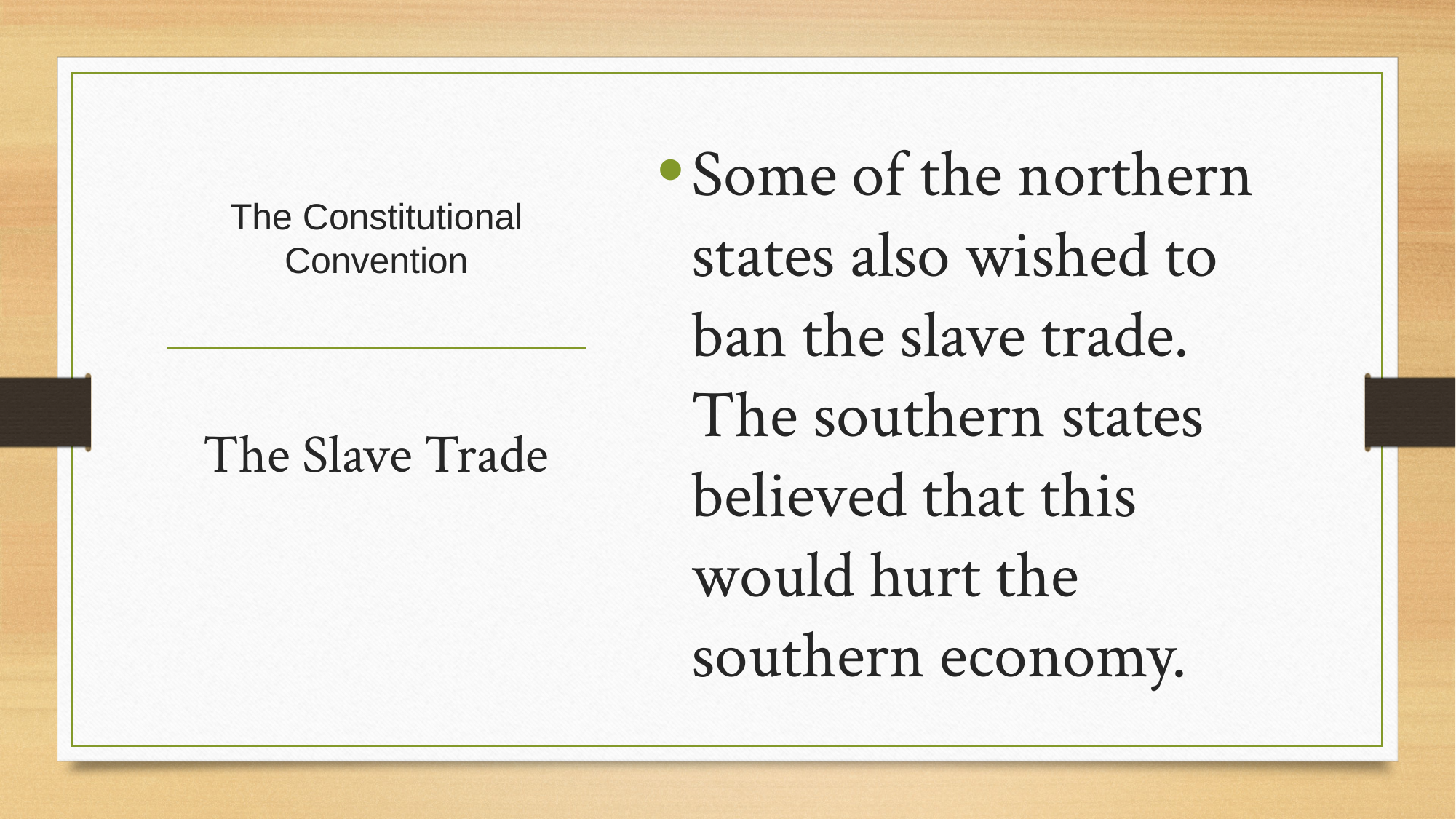

Some of the northern states also wished to ban the slave trade. The southern states believed that this would hurt the southern economy.
# The Constitutional Convention
The Slave Trade